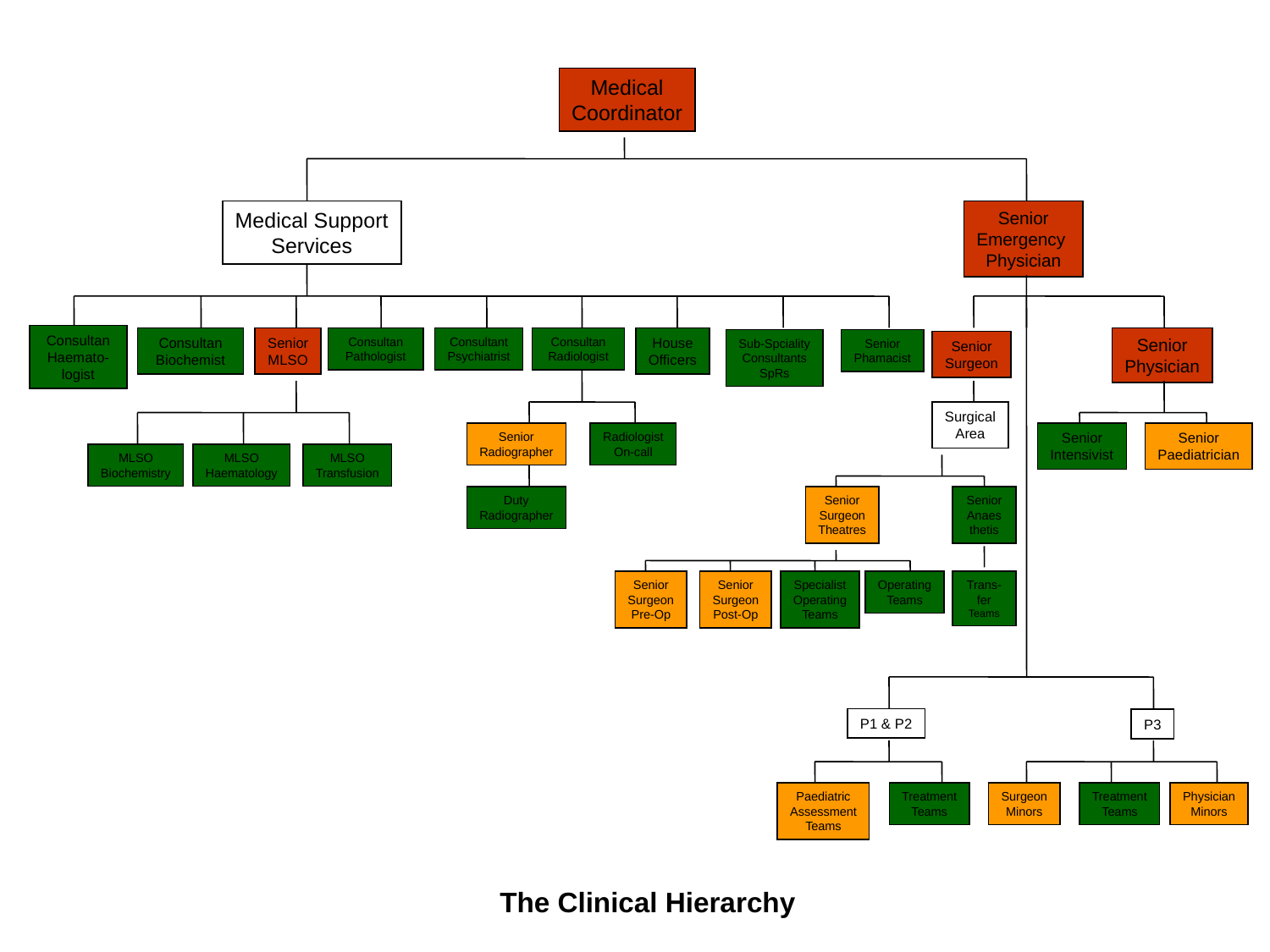

Medical
Coordinator

Medical Support
Services
Senior
Emergency
Physician

Consultan
Haemato-logist
Consultan
Biochemist
Senior
MLSO
Consultan
Pathologist
Consultant
Psychiatrist
Consultan
Radiologist
House
Officers
Senior
Physician
Sub-Spciality
Consultants
SpRs
Senior
Phamacist
Senior
Surgeon

Surgical
Area

Senior
Radiographer
Radiologist
On-call
Senior
Intensivist
Senior
Paediatrician
MLSO
Biochemistry
MLSO
Haematology
MLSO
Transfusion

Duty
Radiographer
Senior
Surgeon
Theatres
Senior
Anaes
thetis

Senior
Surgeon
Pre-Op
Senior
Surgeon
Post-Op
Specialist
Operating
Teams
Operating
Teams
Trans-fer
Teams

P1 & P2
P3

Paediatric
Assessment
Teams
Treatment
Teams
Surgeon
Minors
Treatment
Teams
Physician
Minors
The Clinical Hierarchy